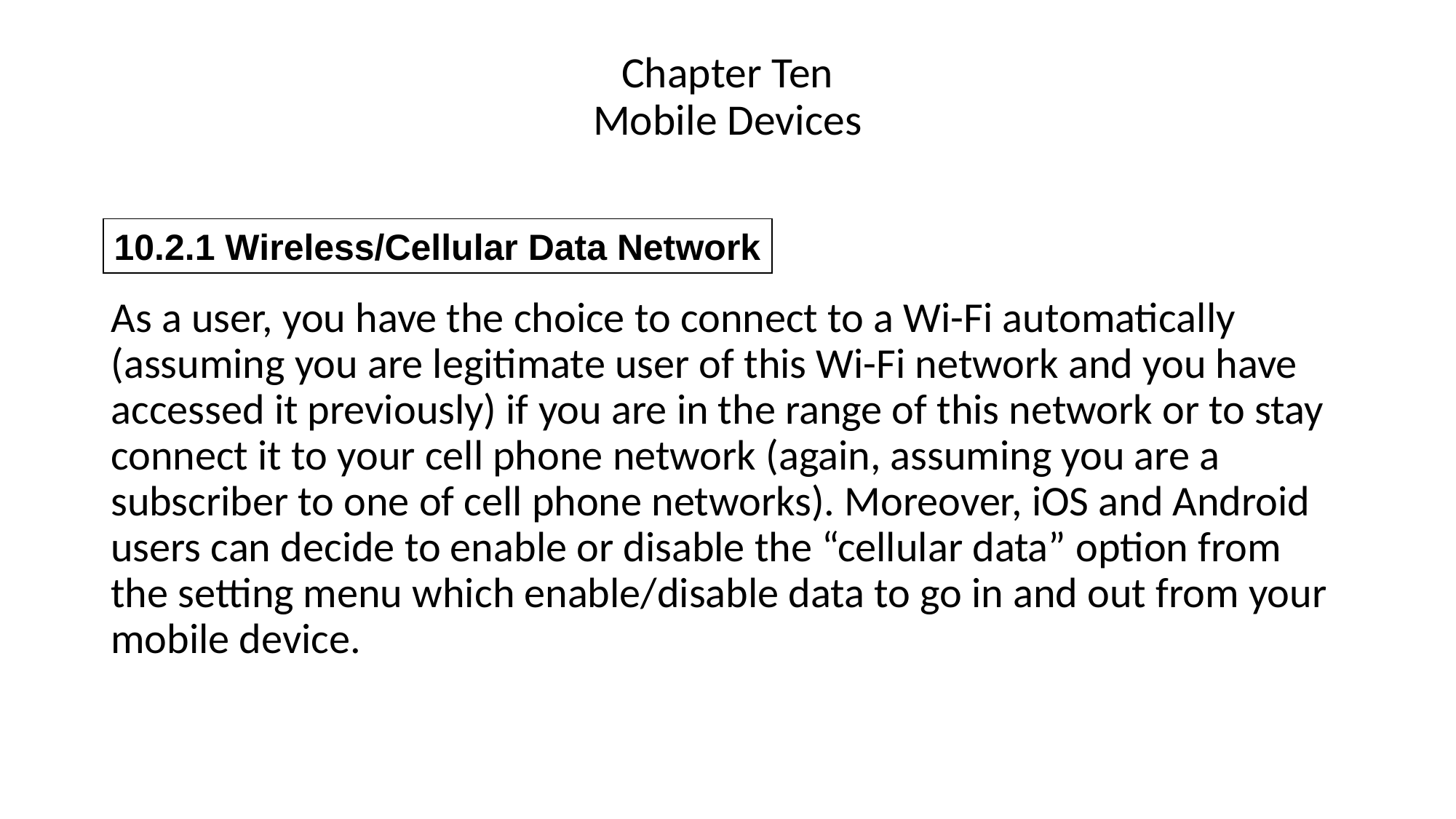

# Chapter Ten Mobile Devices
10.2.1 Wireless/Cellular Data Network
As a user, you have the choice to connect to a Wi-Fi automatically (assuming you are legitimate user of this Wi-Fi network and you have accessed it previously) if you are in the range of this network or to stay connect it to your cell phone network (again, assuming you are a subscriber to one of cell phone networks). Moreover, iOS and Android users can decide to enable or disable the “cellular data” option from the setting menu which enable/disable data to go in and out from your mobile device.